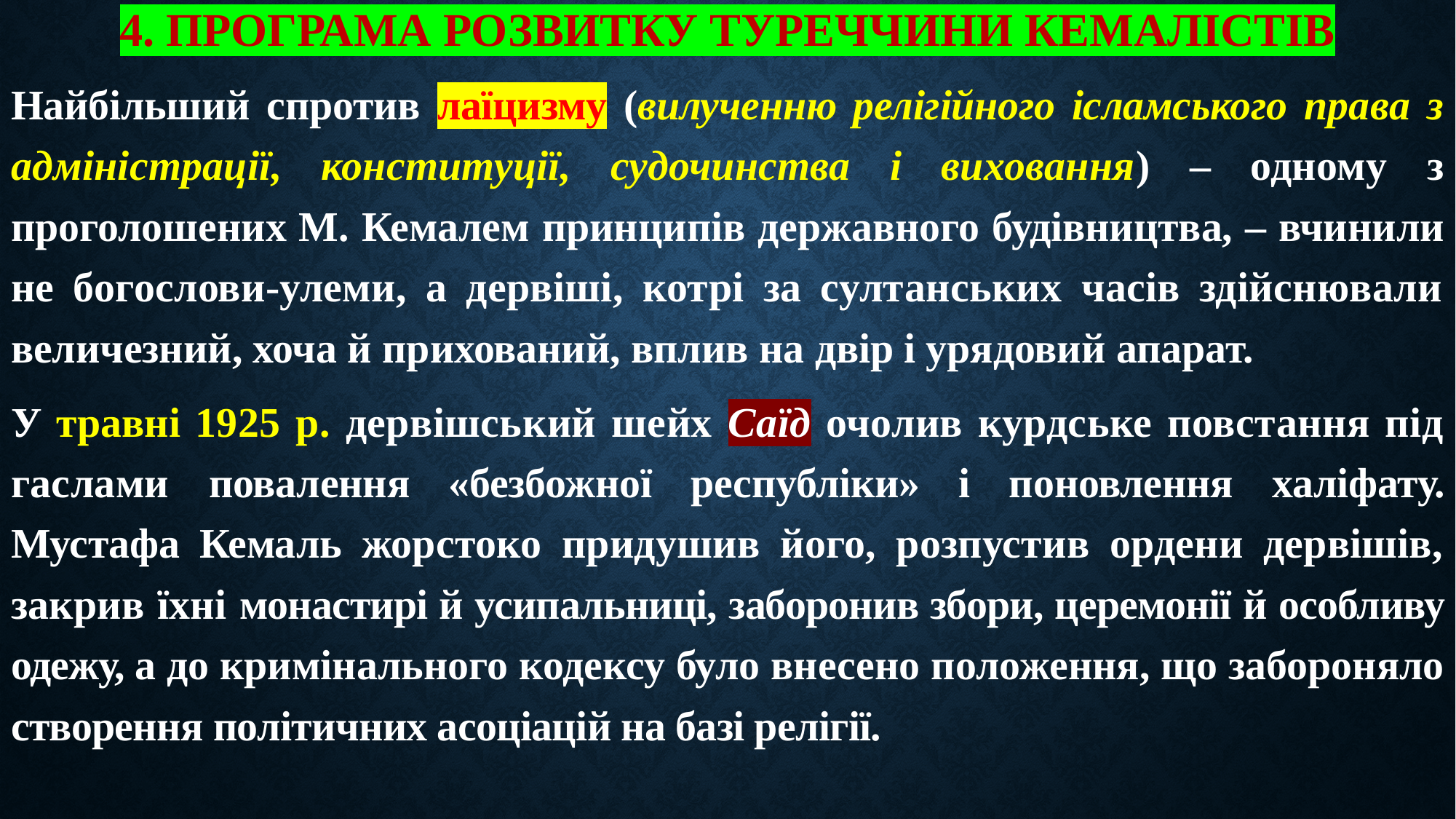

# 4. Програма розвитку Туреччини кемалістів
Найбільший спротив лаїцизму (вилученню релігійного ісламського права з адміністрації, конституції, судочинства і виховання) – одному з проголошених М. Кемалем принципів державного будівництва, – вчинили не богослови-улеми, а дервіші, котрі за султанських часів здійснювали величезний, хоча й прихований, вплив на двір і урядовий апарат.
У травні 1925 р. дервішський шейх Саїд очолив курдське повстання під гаслами повалення «безбожної республіки» і поновлення халіфату. Мустафа Кемаль жорстоко придушив його, розпустив ордени дервішів, закрив їхні монастирі й усипальниці, заборонив збори, церемонії й особливу одежу, а до кримінального кодексу було внесено положення, що забороняло створення політичних асоціацій на базі релігії.